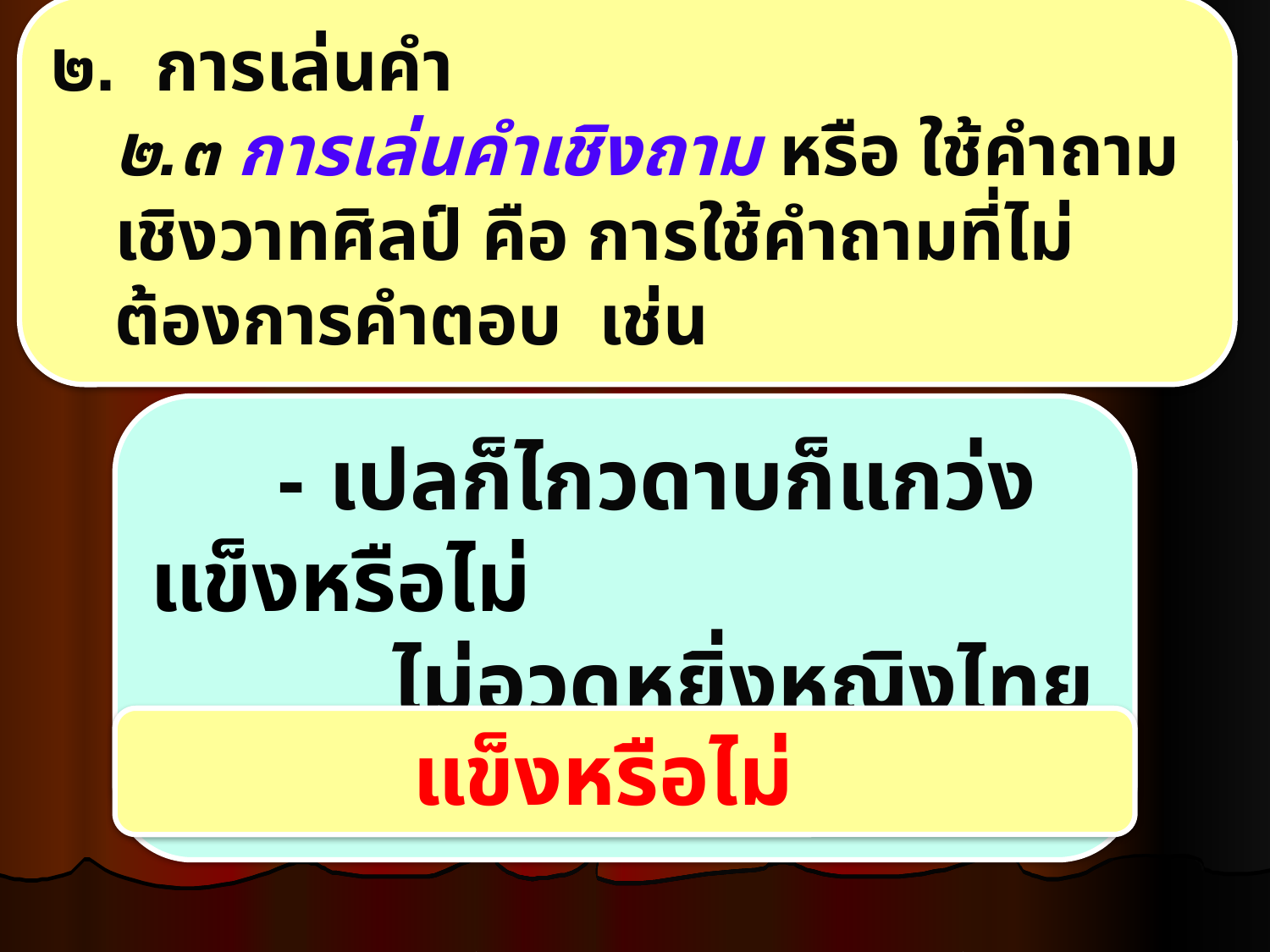

๒.  การเล่นคำ
๒.๓ การเล่นคำเชิงถาม หรือ ใช้คำถามเชิงวาทศิลป์ คือ การใช้คำถามที่ไม่ต้องการคำตอบ  เช่น
		- เปลก็ไกวดาบก็แกว่งแข็งหรือไม่
           ไม่อวดหยิ่งหญิงไทยมิใช่ชั่ว
แข็งหรือไม่